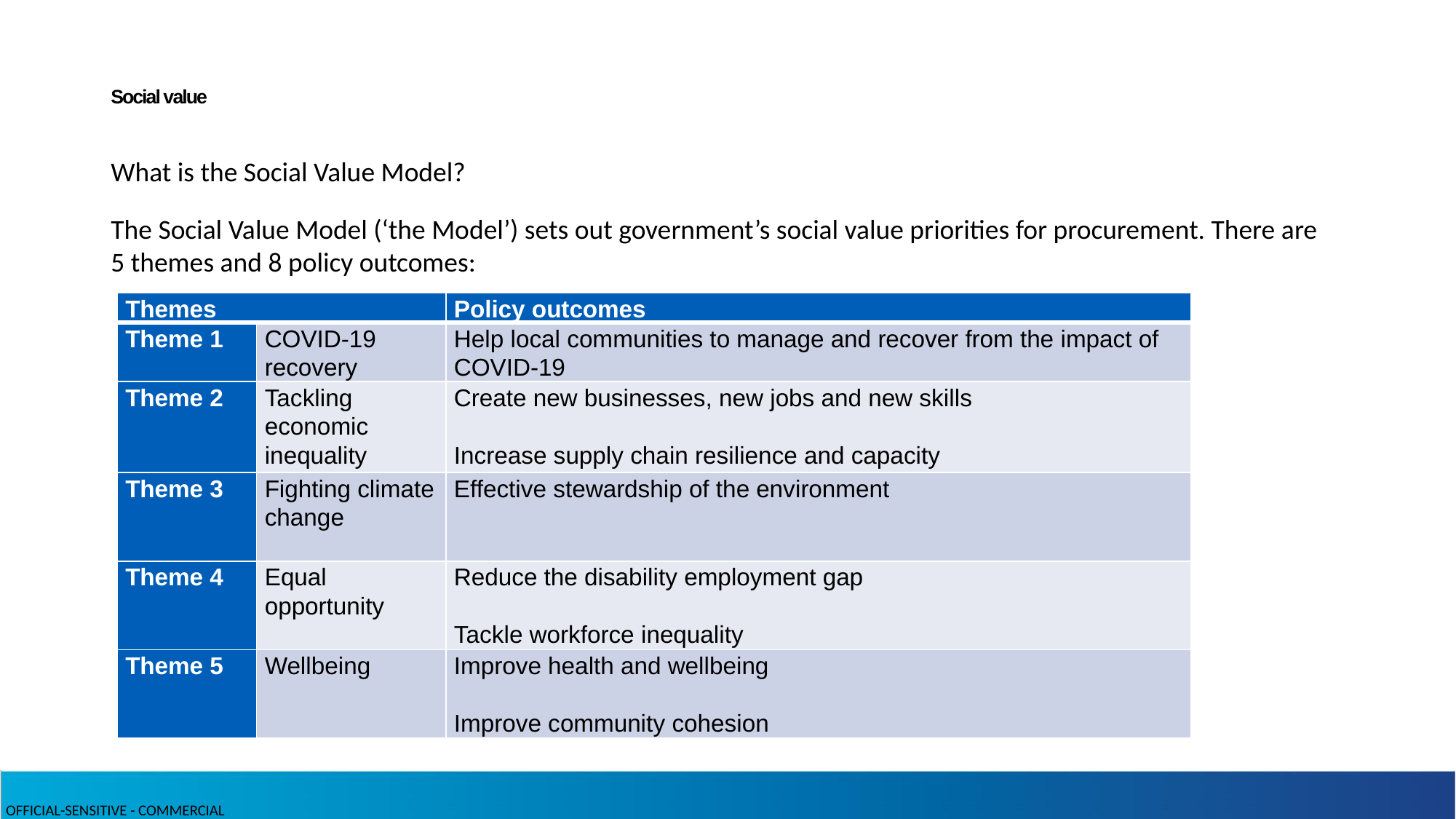

# Social value
What is the Social Value Model?
The Social Value Model (‘the Model’) sets out government’s social value priorities for procurement. There are 5 themes and 8 policy outcomes:

| Themes |  | Policy outcomes |
| --- | --- | --- |
| Theme 1 | COVID-19 recovery | Help local communities to manage and recover from the impact of COVID-19 |
| Theme 2 | Tackling economic inequality | Create new businesses, new jobs and new skills   Increase supply chain resilience and capacity |
| Theme 3 | Fighting climate change | Effective stewardship of the environment |
| Theme 4 | Equal opportunity | Reduce the disability employment gap   Tackle workforce inequality |
| Theme 5 | Wellbeing | Improve health and wellbeing   Improve community cohesion |